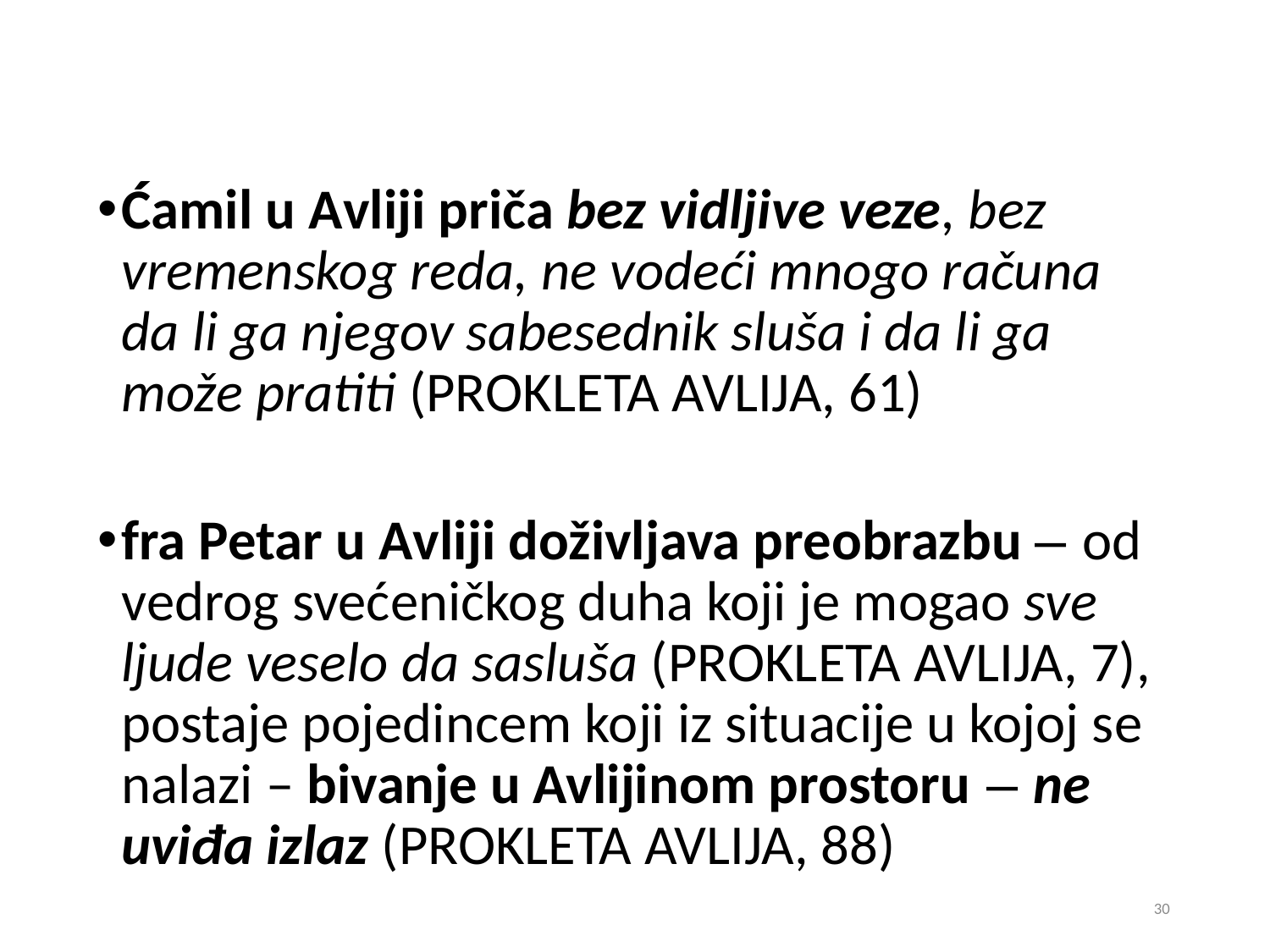

#
Ćamil u Avliji priča bez vidljive veze, bez vremenskog reda, ne vodeći mnogo računa da li ga njegov sabesednik sluša i da li ga može pratiti (Prokleta avlija, 61)

fra Petar u Avliji doživljava preobrazbu – od vedrog svećeničkog duha koji je mogao sve ljude veselo da sasluša (Prokleta avlija, 7), postaje pojedincem koji iz situacije u kojoj se nalazi – bivanje u Avlijinom prostoru – ne uviđa izlaz (Prokleta avlija, 88)
30